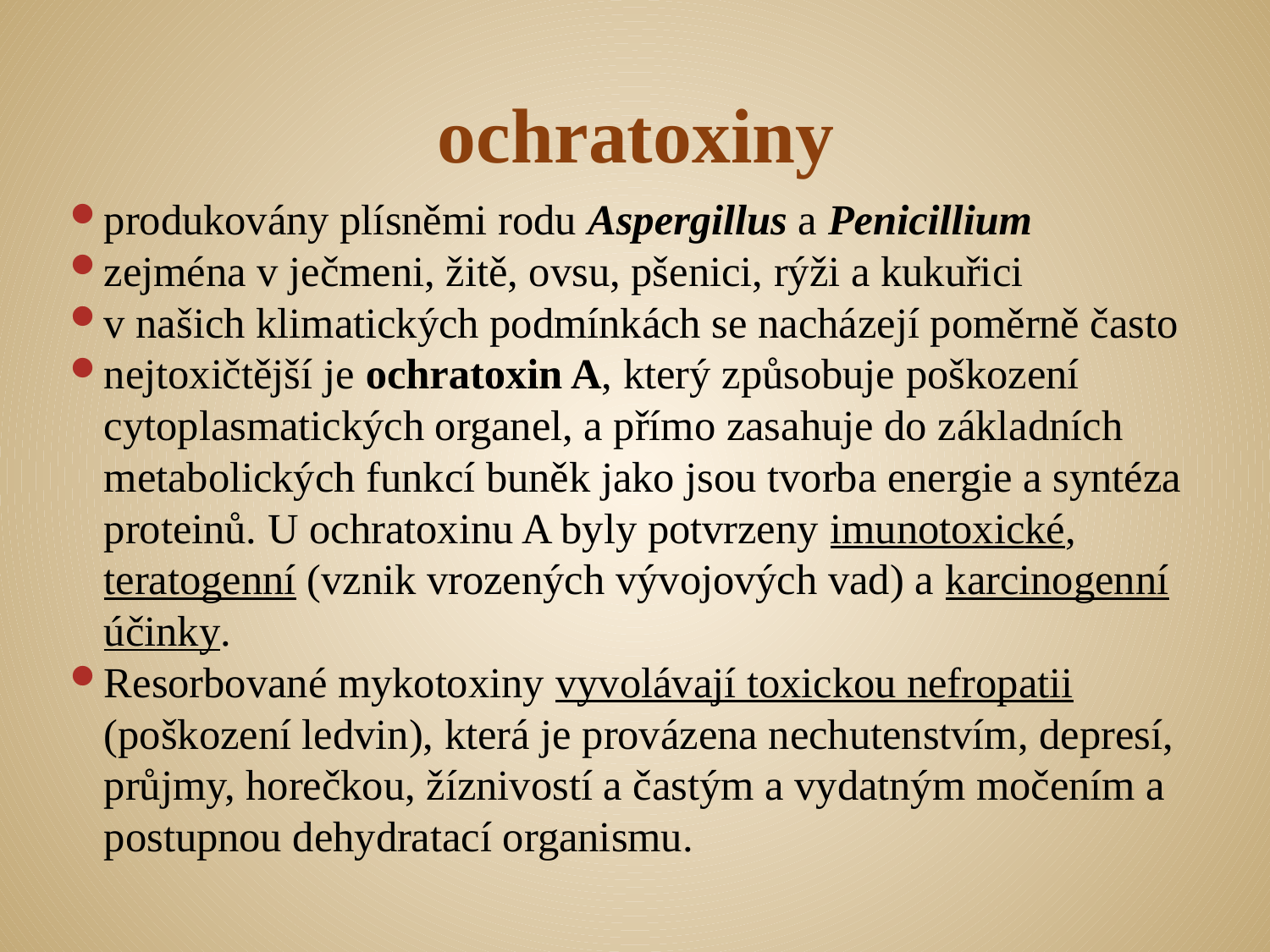

# ochratoxiny
produkovány plísněmi rodu Aspergillus a Penicillium
zejména v ječmeni, žitě, ovsu, pšenici, rýži a kukuřici
v našich klimatických podmínkách se nacházejí poměrně často
nejtoxičtější je ochratoxin A, který způsobuje poškození cytoplasmatických organel, a přímo zasahuje do základních metabolických funkcí buněk jako jsou tvorba energie a syntéza proteinů. U ochratoxinu A byly potvrzeny imunotoxické, teratogenní (vznik vrozených vývojových vad) a karcinogenní účinky.
Resorbované mykotoxiny vyvolávají toxickou nefropatii (poškození ledvin), která je provázena nechutenstvím, depresí, průjmy, horečkou, žíznivostí a častým a vydatným močením a postupnou dehydratací organismu.